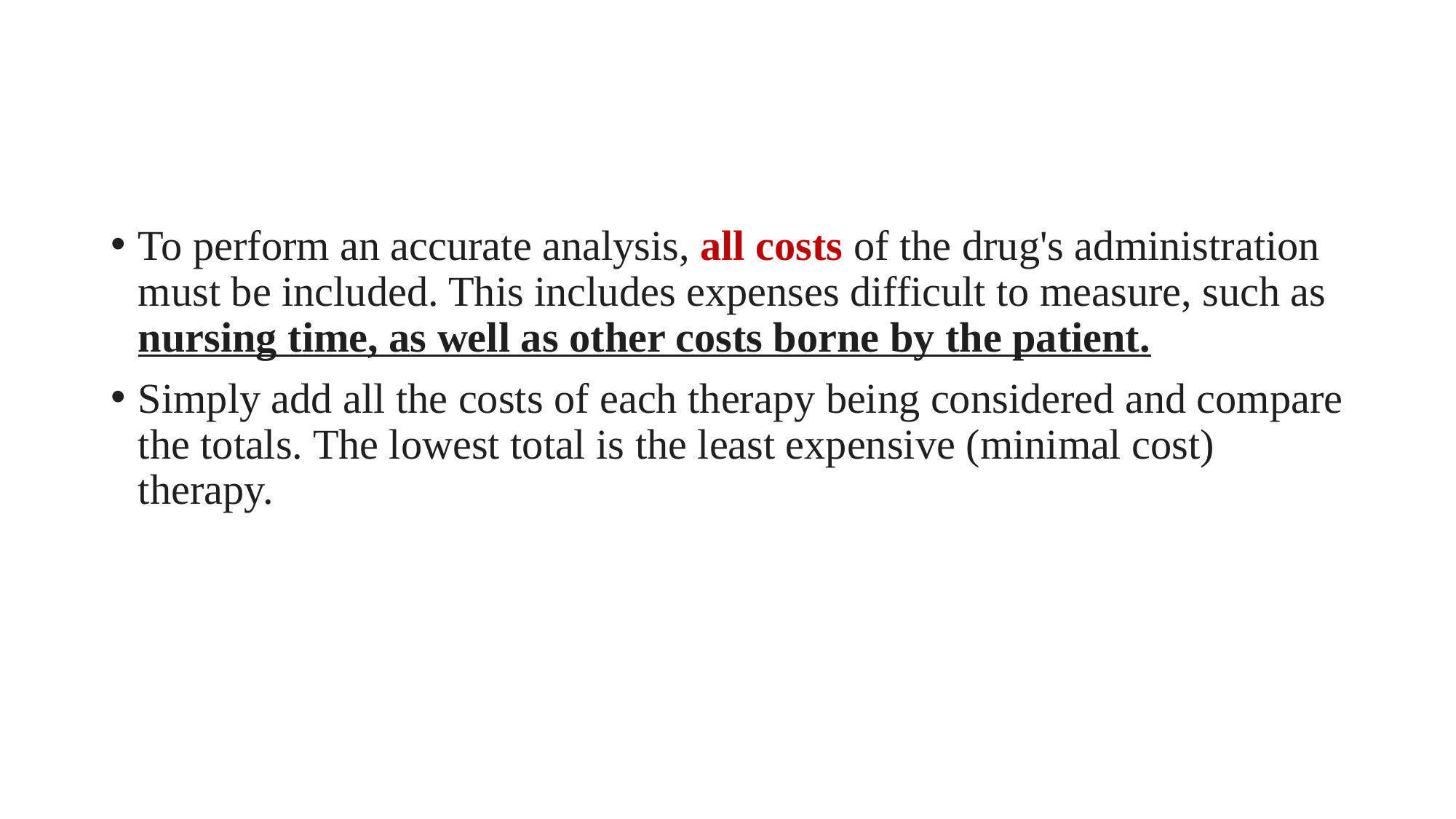

To perform an accurate analysis, all costs of the drug's administration must be included. This includes expenses difficult to measure, such as nursing time, as well as other costs borne by the patient.
Simply add all the costs of each therapy being considered and compare the totals. The lowest total is the least expensive (minimal cost) therapy.